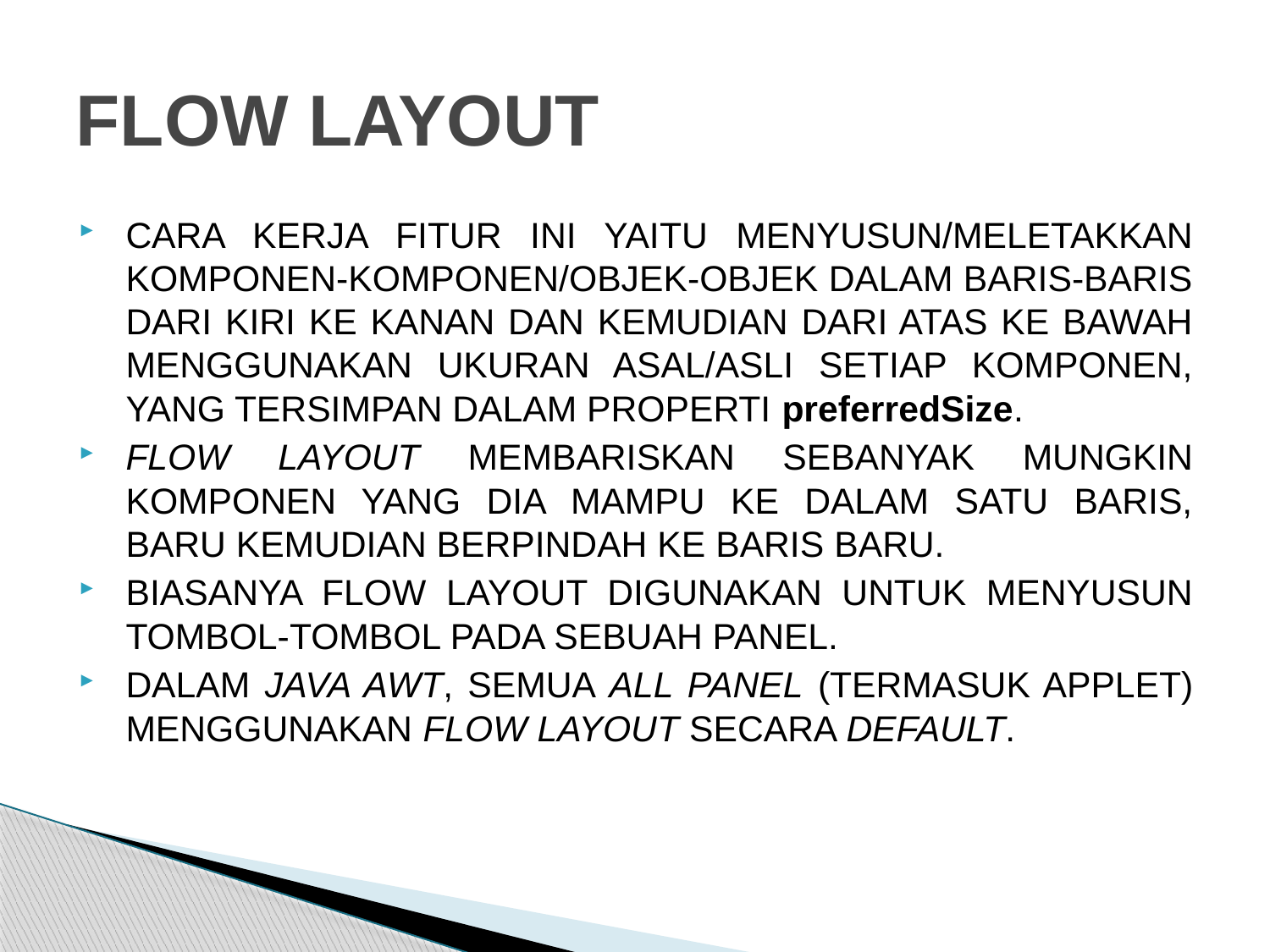

# FLOW LAYOUT
CARA KERJA FITUR INI YAITU MENYUSUN/MELETAKKAN KOMPONEN-KOMPONEN/OBJEK-OBJEK DALAM BARIS-BARIS DARI KIRI KE KANAN DAN KEMUDIAN DARI ATAS KE BAWAH MENGGUNAKAN UKURAN ASAL/ASLI SETIAP KOMPONEN, YANG TERSIMPAN DALAM PROPERTI preferredSize.
FLOW LAYOUT MEMBARISKAN SEBANYAK MUNGKIN KOMPONEN YANG DIA MAMPU KE DALAM SATU BARIS, BARU KEMUDIAN BERPINDAH KE BARIS BARU.
BIASANYA FLOW LAYOUT DIGUNAKAN UNTUK MENYUSUN TOMBOL-TOMBOL PADA SEBUAH PANEL.
DALAM JAVA AWT, SEMUA ALL PANEL (TERMASUK APPLET) MENGGUNAKAN FLOW LAYOUT SECARA DEFAULT.